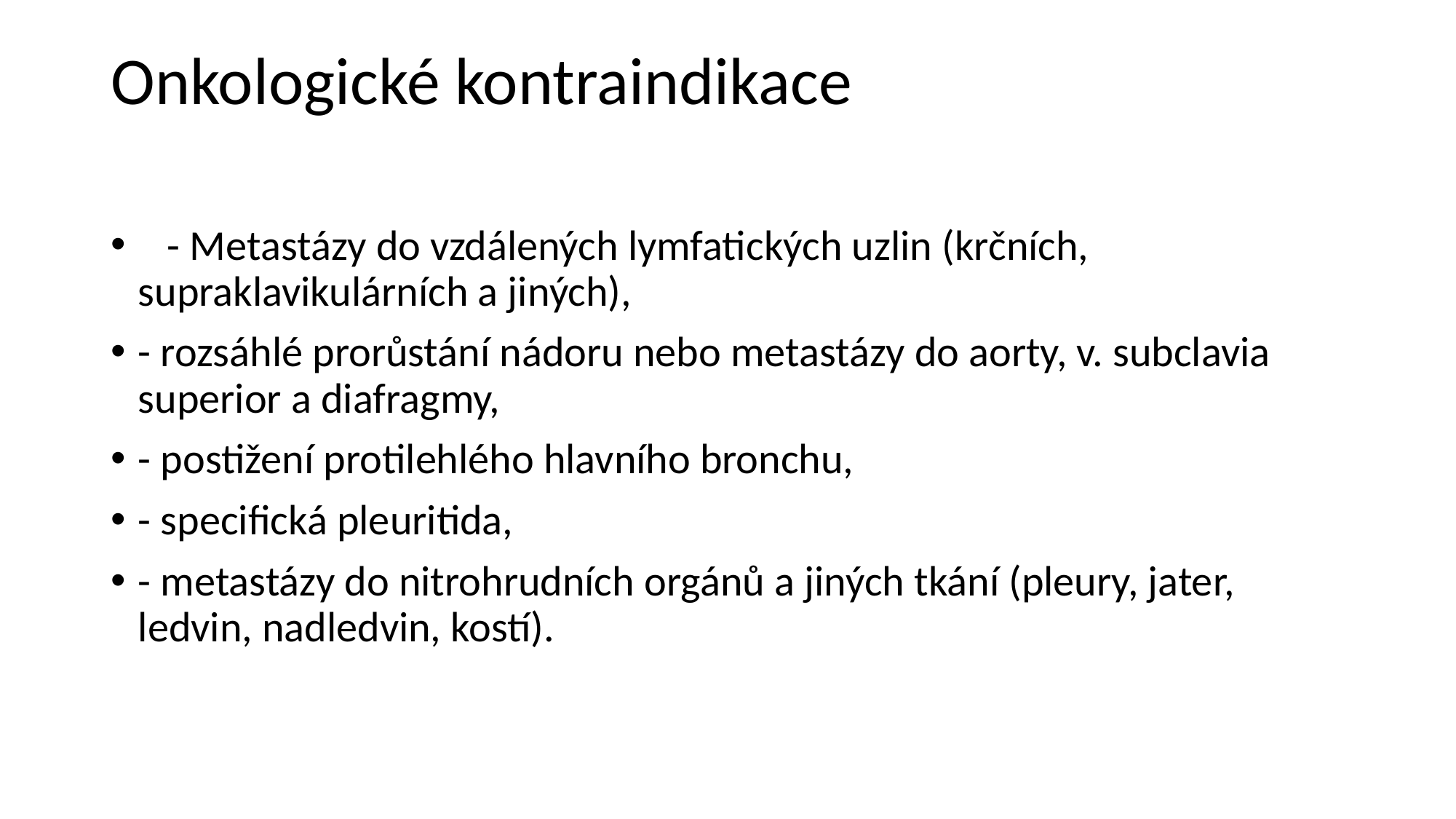

# Onkologické kontraindikace
   - Metastázy do vzdálených lymfatických uzlin (krčních, supraklavikulárních a jiných),
- rozsáhlé prorůstání nádoru nebo metastázy do aorty, v. subclavia superior a diafragmy,
- postižení protilehlého hlavního bronchu,
- specifická pleuritida,
- metastázy do nitrohrudních orgánů a jiných tkání (pleury, jater, ledvin, nadledvin, kostí).